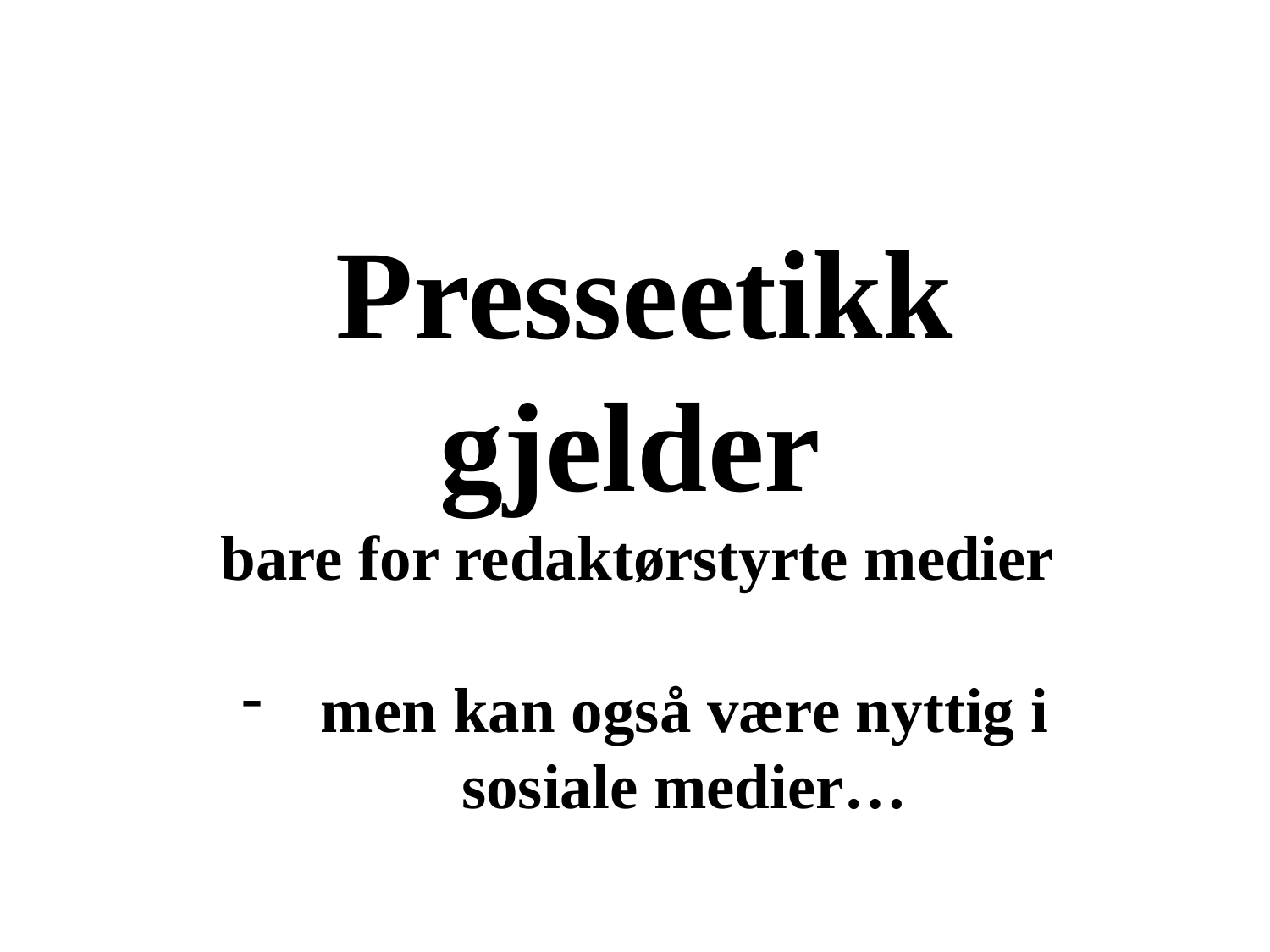

Presseetikk gjelder
bare for redaktørstyrte medier

men kan også være nyttig i sosiale medier…